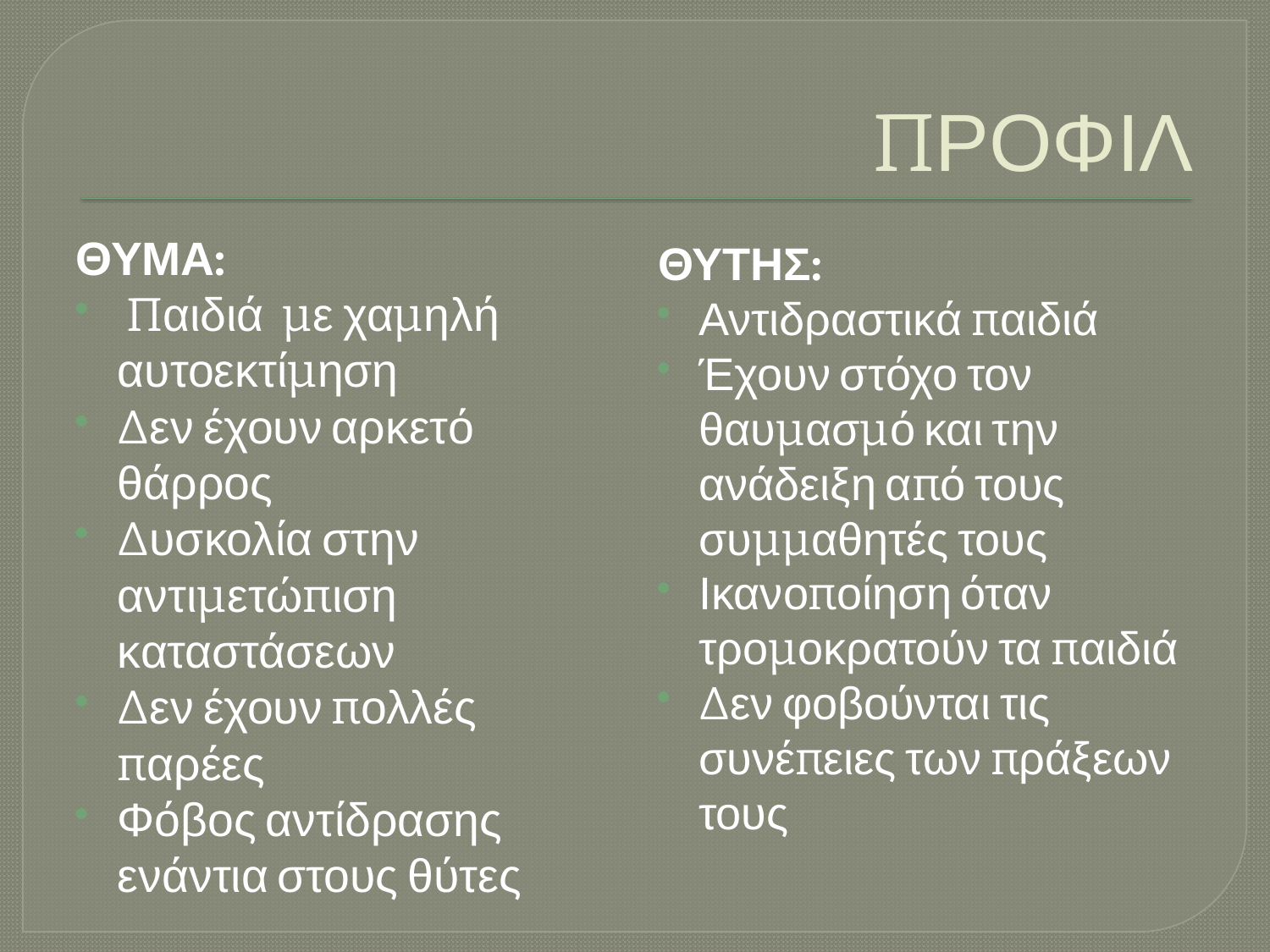

# ΠΡΟΦΙΛ
ΘΥΜΑ:
 Παιδιά  με χαμηλή αυτοεκτίμηση
Δεν έχουν αρκετό θάρρος
Δυσκολία στην αντιμετώπιση καταστάσεων
Δεν έχουν πολλές παρέες
Φόβος αντίδρασης ενάντια στους θύτες
ΘΥΤΗΣ:
Αντιδραστικά παιδιά
Έχουν στόχο τον θαυμασμό και την ανάδειξη από τους συμμαθητές τους
Ικανοποίηση όταν τρομοκρατούν τα παιδιά
Δεν φοβούνται τις συνέπειες των πράξεων τους